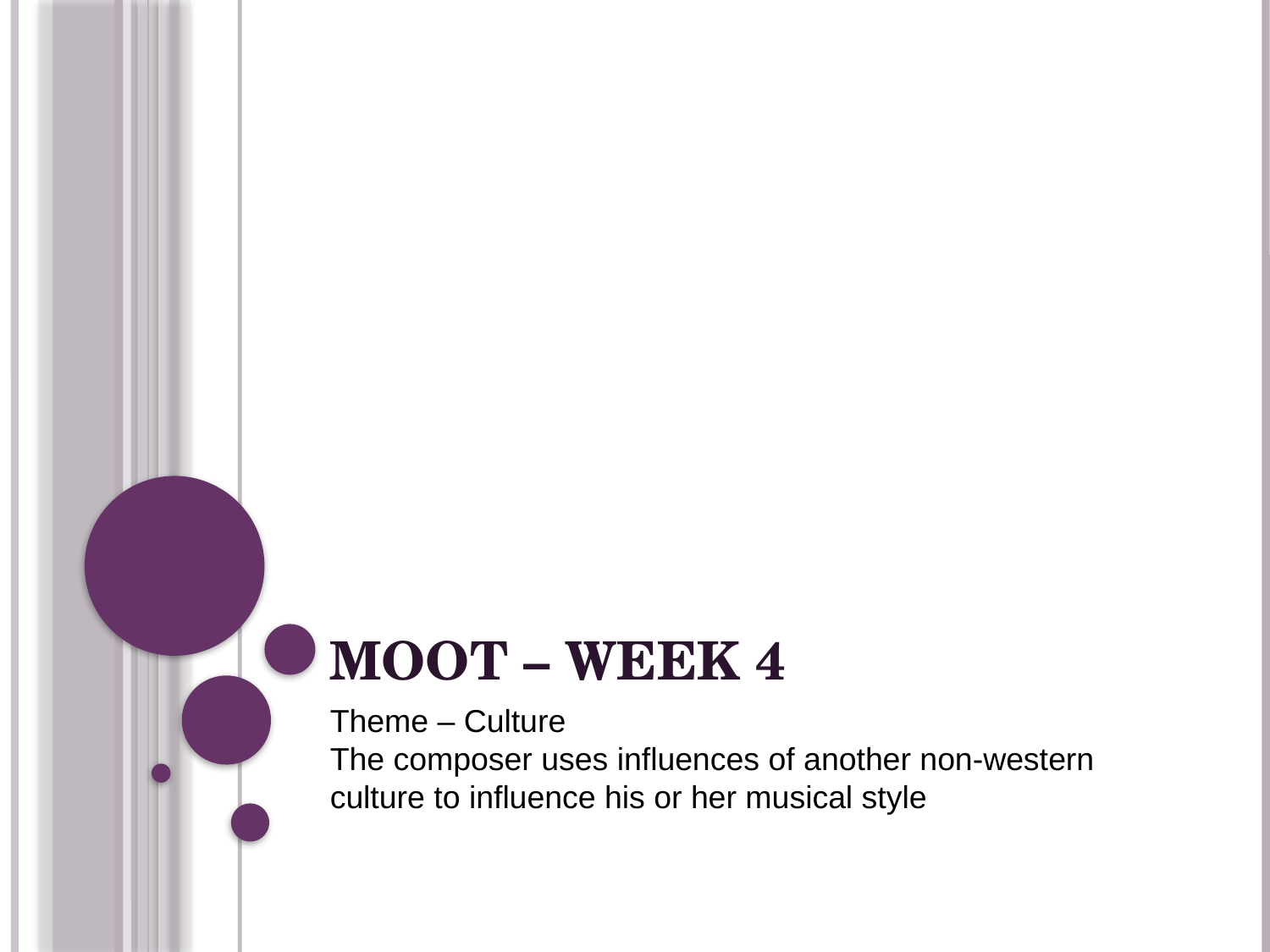

# MOOT – Week 4
Theme – Culture
The composer uses influences of another non-western culture to influence his or her musical style